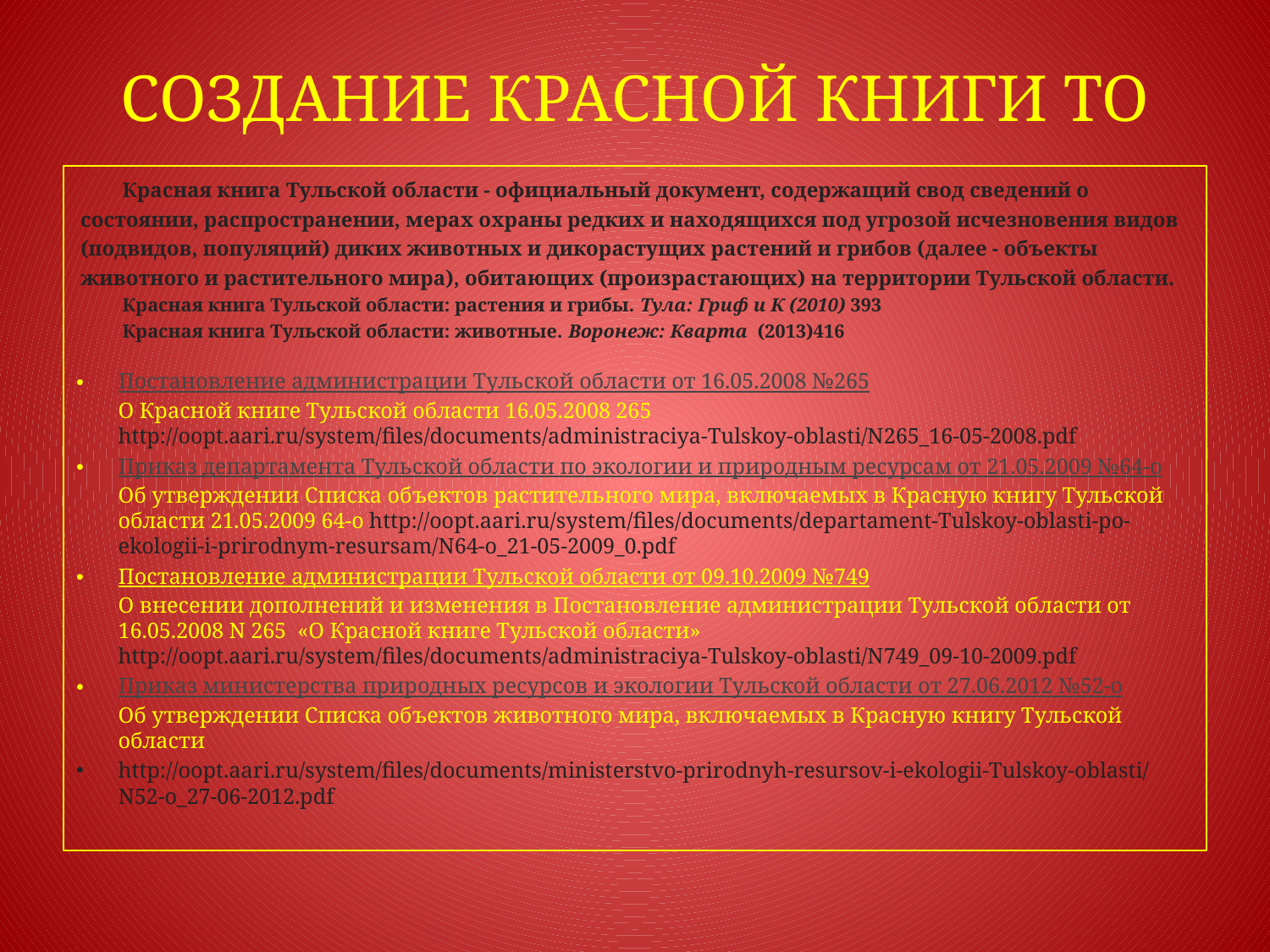

# СОЗДАНИЕ КРАСНОЙ КНИГИ ТО
Красная книга Тульской области - официальный документ, содержащий свод сведений о состоянии, распространении, мерах охраны редких и находящихся под угрозой исчезновения видов (подвидов, популяций) диких животных и дикорастущих растений и грибов (далее - объекты животного и растительного мира), обитающих (произрастающих) на территории Тульской области.
Красная книга Тульской области: растения и грибы. Тула: Гриф и К (2010) 393
Красная книга Тульской области: животные. Воронеж: Кварта  (2013)416

Постановление администрации Тульской области от 16.05.2008 №265
О Красной книге Тульской области 16.05.2008 265 http://oopt.aari.ru/system/files/documents/administraciya-Tulskoy-oblasti/N265_16-05-2008.pdf
Приказ департамента Тульской области по экологии и природным ресурсам от 21.05.2009 №64-о
Об утверждении Списка объектов растительного мира, включаемых в Красную книгу Тульской области 21.05.2009 64-о http://oopt.aari.ru/system/files/documents/departament-Tulskoy-oblasti-po-ekologii-i-prirodnym-resursam/N64-o_21-05-2009_0.pdf
Постановление администрации Тульской области от 09.10.2009 №749
О внесении дополнений и изменения в Постановление администрации Тульской области от 16.05.2008 N 265  «О Красной книге Тульской области» http://oopt.aari.ru/system/files/documents/administraciya-Tulskoy-oblasti/N749_09-10-2009.pdf
Приказ министерства природных ресурсов и экологии Тульской области от 27.06.2012 №52-о
Об утверждении Списка объектов животного мира, включаемых в Красную книгу Тульской области
http://oopt.aari.ru/system/files/documents/ministerstvo-prirodnyh-resursov-i-ekologii-Tulskoy-oblasti/N52-o_27-06-2012.pdf